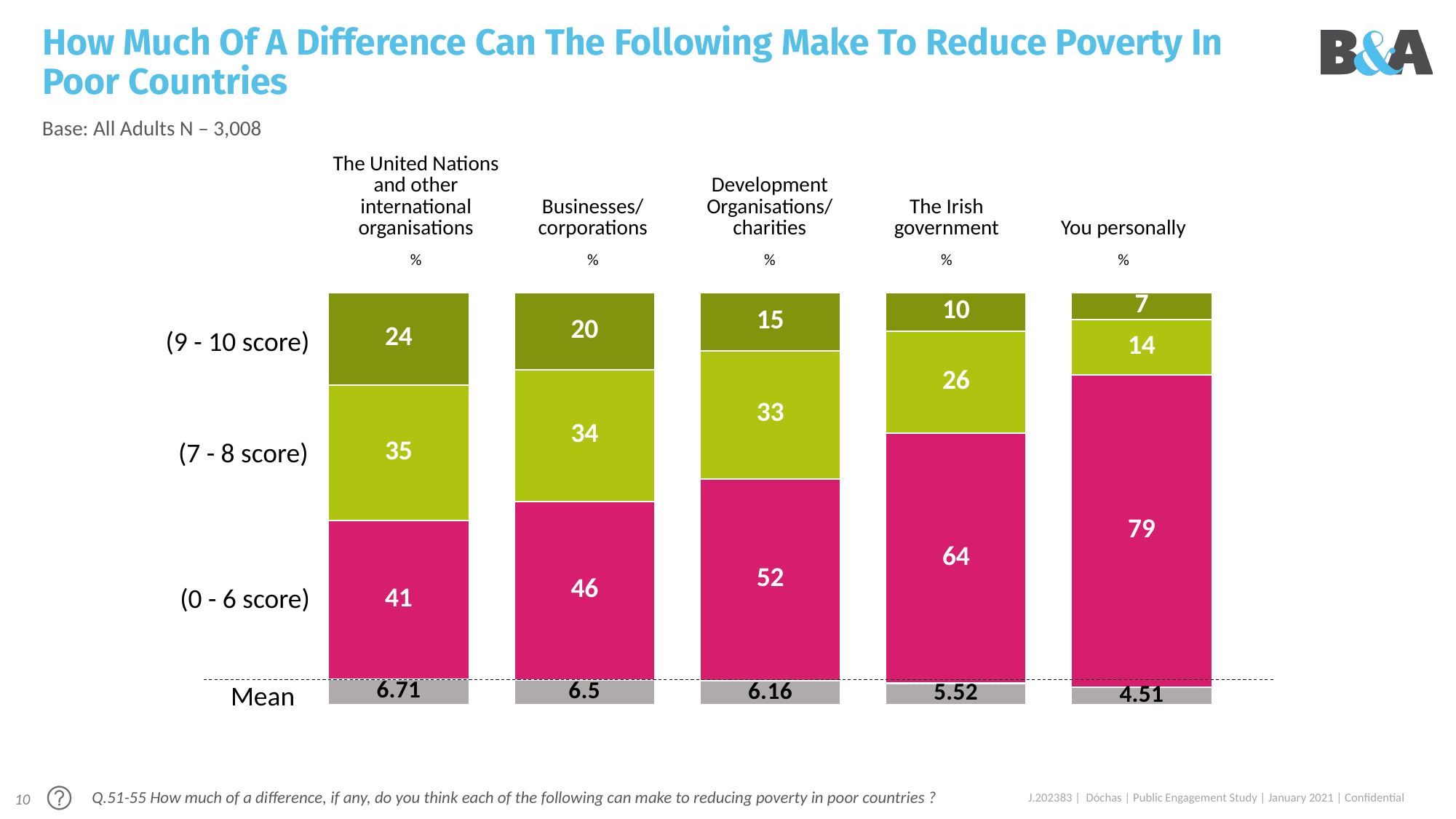

# How Much Of A Difference Can The Following Make To Reduce Poverty In Poor Countries
Base: All Adults N – 3,008
| The United Nations and other international organisations | Businesses/ corporations | Development Organisations/ charities | The Irish government | You personally |
| --- | --- | --- | --- | --- |
| % | % | % | % | % |

### Chart

| Category | NET (9-10) | NET (7-8) | NET (0-6) | Mean |
|---|---|---|---|---|
| The United Nations and other international organisations | 24.0 | 35.0 | 41.0 | 6.71 |
| Businesses/ corporations | 20.0 | 34.0 | 46.0 | 6.5 |
| Development Organisations/ charities | 15.0 | 33.0 | 52.0 | 6.16 |
| The Irish government | 10.0 | 26.0 | 64.0 | 5.52 |
| You personally | 7.0 | 14.0 | 79.0 | 4.51 |
(9 - 10 score)
(7 - 8 score)
(0 - 6 score)
Mean
Q.51-55 How much of a difference, if any, do you think each of the following can make to reducing poverty in poor countries ?